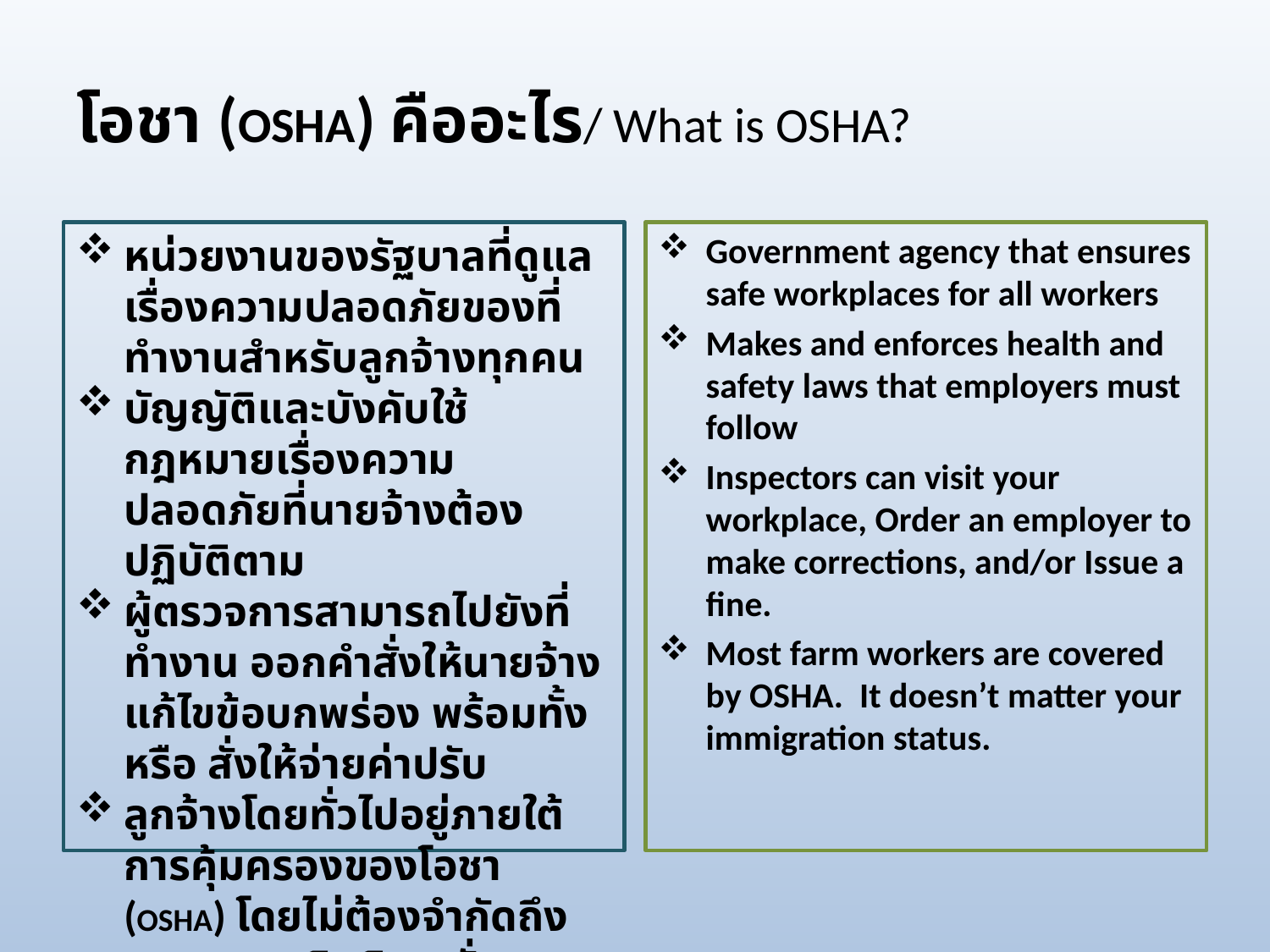

# โอชา (OSHA) คืออะไร/ What is OSHA?
หน่วยงานของรัฐบาลที่ดูแลเรื่องความปลอดภัยของที่ทำงานสำหรับลูกจ้างทุกคน
บัญญัติและบังคับใช้กฎหมายเรื่องความปลอดภัยที่นายจ้างต้องปฏิบัติตาม
ผู้ตรวจการสามารถไปยังที่ทำงาน ออกคำสั่งให้นายจ้างแก้ไขข้อบกพร่อง พร้อมทั้ง หรือ สั่งให้จ่ายค่าปรับ
ลูกจ้างโดยทั่วไปอยู่ภายใต้การคุ้มครองของโอชา (OSHA) โดยไม่ต้องจำกัดถึงสถานะทางอิมมิเกรชั่น
Government agency that ensures safe workplaces for all workers
Makes and enforces health and safety laws that employers must follow
Inspectors can visit your workplace, Order an employer to make corrections, and/or Issue a fine.
Most farm workers are covered by OSHA.  It doesn’t matter your immigration status.